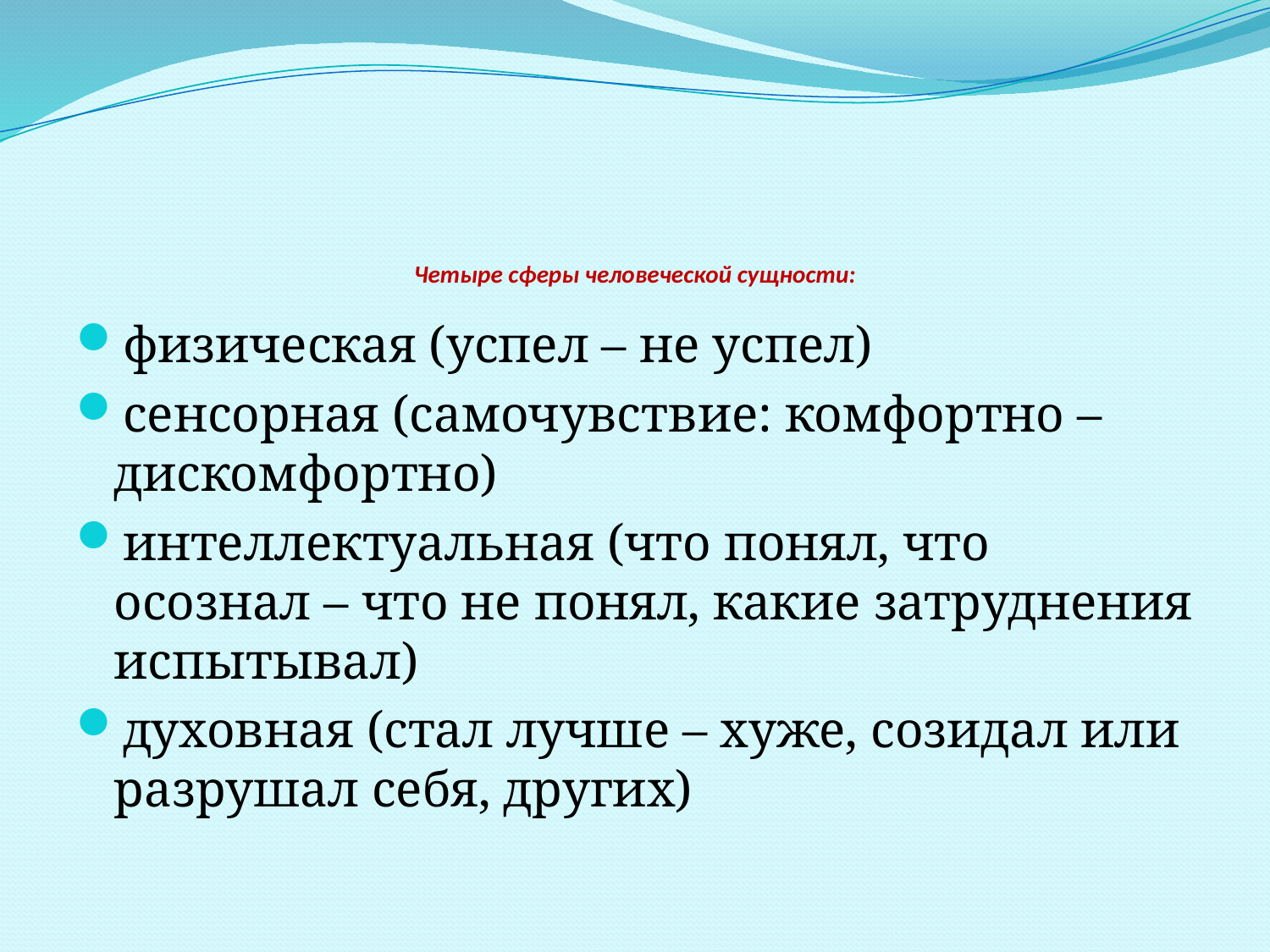

# Четыре сферы человеческой сущности:
физическая (успел – не успел)
сенсорная (самочувствие: комфортно – дискомфортно)
интеллектуальная (что понял, что осознал – что не понял, какие затруднения испытывал)
духовная (стал лучше – хуже, созидал или разрушал себя, других)